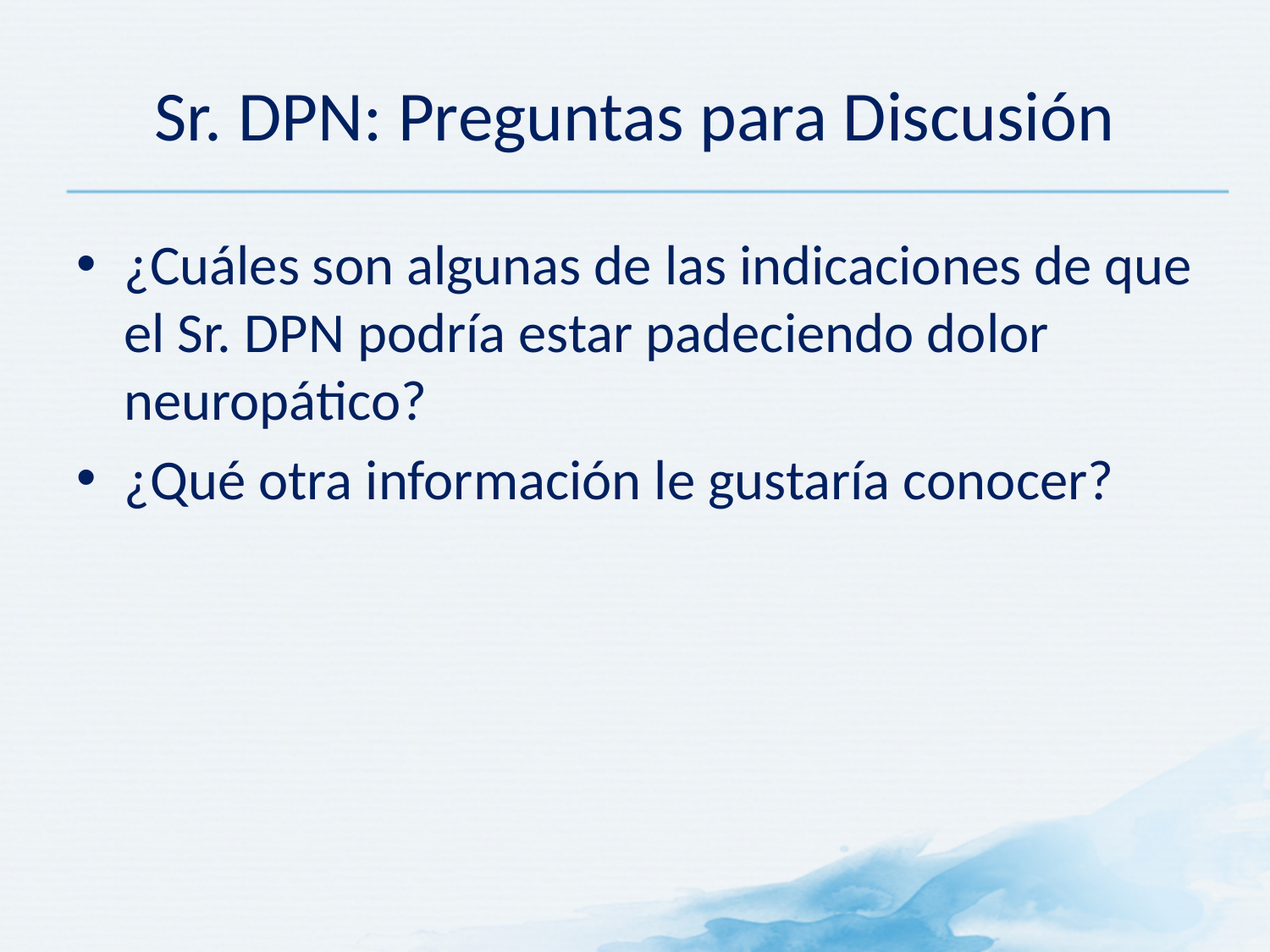

# Sr. DPN: Preguntas para Discusión
¿Cuáles son algunas de las indicaciones de que el Sr. DPN podría estar padeciendo dolor neuropático?
¿Qué otra información le gustaría conocer?